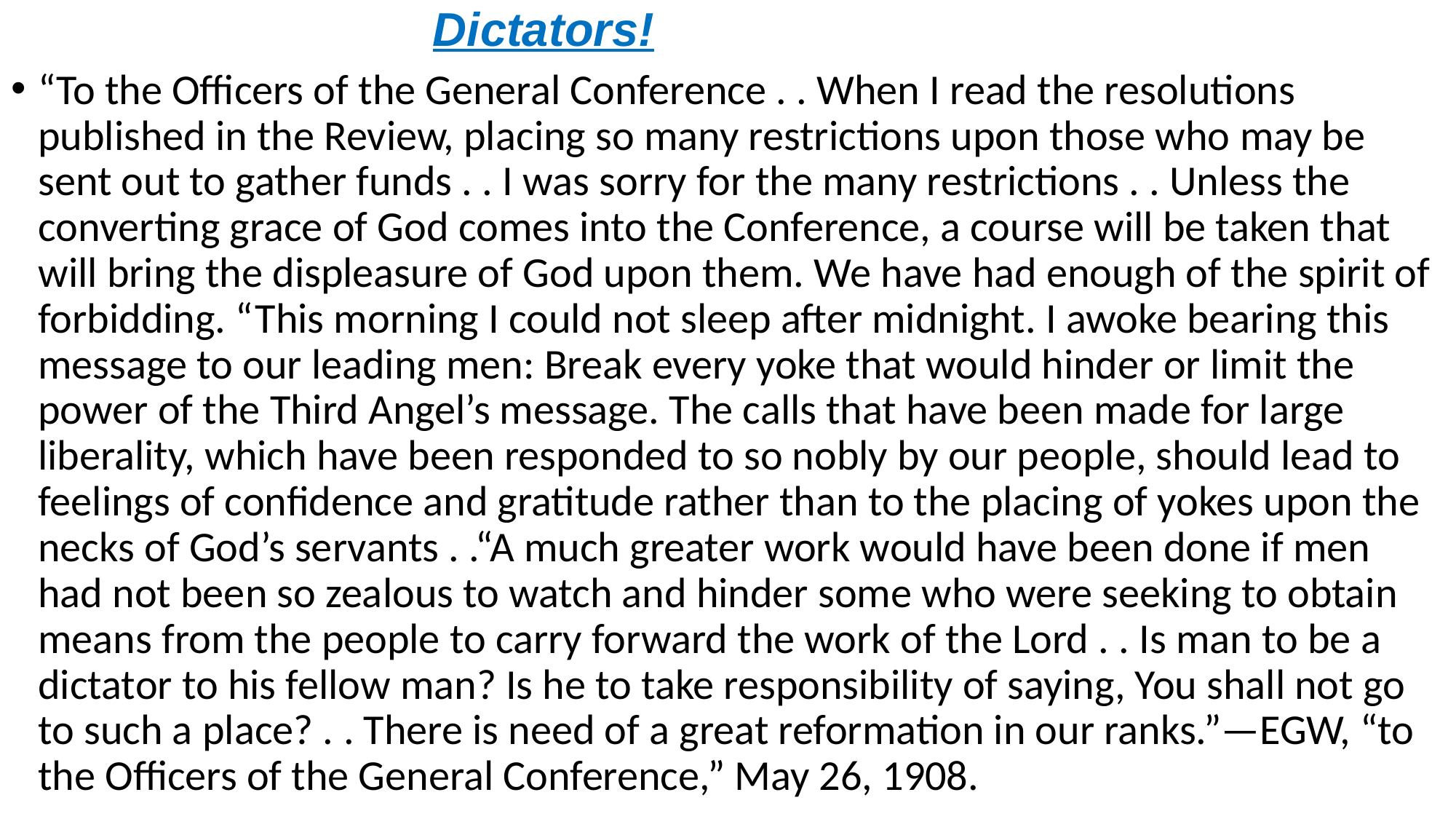

# Dictators!
“To the Officers of the General Conference . . When I read the resolutions published in the Review, placing so many restrictions upon those who may be sent out to gather funds . . I was sorry for the many restrictions . . Unless the converting grace of God comes into the Conference, a course will be taken that will bring the displeasure of God upon them. We have had enough of the spirit of forbidding. “This morning I could not sleep after midnight. I awoke bearing this message to our leading men: Break every yoke that would hinder or limit the power of the Third Angel’s message. The calls that have been made for large liberality, which have been responded to so nobly by our people, should lead to feelings of confidence and gratitude rather than to the placing of yokes upon the necks of God’s servants . .“A much greater work would have been done if men had not been so zealous to watch and hinder some who were seeking to obtain means from the people to carry forward the work of the Lord . . Is man to be a dictator to his fellow man? Is he to take responsibility of saying, You shall not go to such a place? . . There is need of a great reformation in our ranks.”—EGW, “to the Officers of the General Conference,” May 26, 1908.